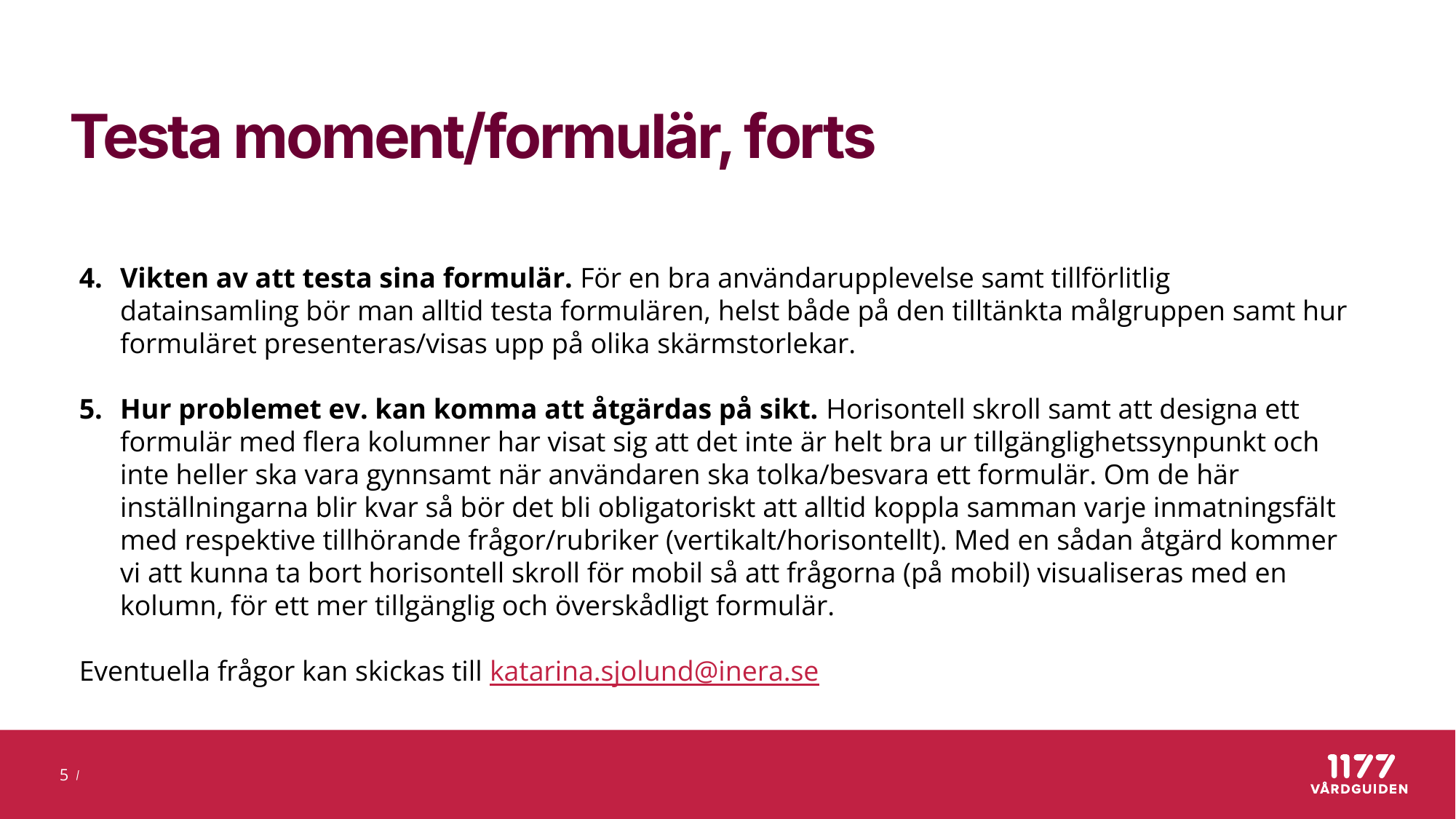

# Testa moment/formulär, forts

Vikten av att testa sina formulär. För en bra användarupplevelse samt tillförlitlig datainsamling bör man alltid testa formulären, helst både på den tilltänkta målgruppen samt hur formuläret presenteras/visas upp på olika skärmstorlekar.

Hur problemet ev. kan komma att åtgärdas på sikt. Horisontell skroll samt att designa ett formulär med flera kolumner har visat sig att det inte är helt bra ur tillgänglighetssynpunkt och inte heller ska vara gynnsamt när användaren ska tolka/besvara ett formulär. Om de här inställningarna blir kvar så bör det bli obligatoriskt att alltid koppla samman varje inmatningsfält med respektive tillhörande frågor/rubriker (vertikalt/horisontellt). Med en sådan åtgärd kommer vi att kunna ta bort horisontell skroll för mobil så att frågorna (på mobil) visualiseras med en kolumn, för ett mer tillgänglig och överskådligt formulär.

Eventuella frågor kan skickas till katarina.sjolund@inera.se

5